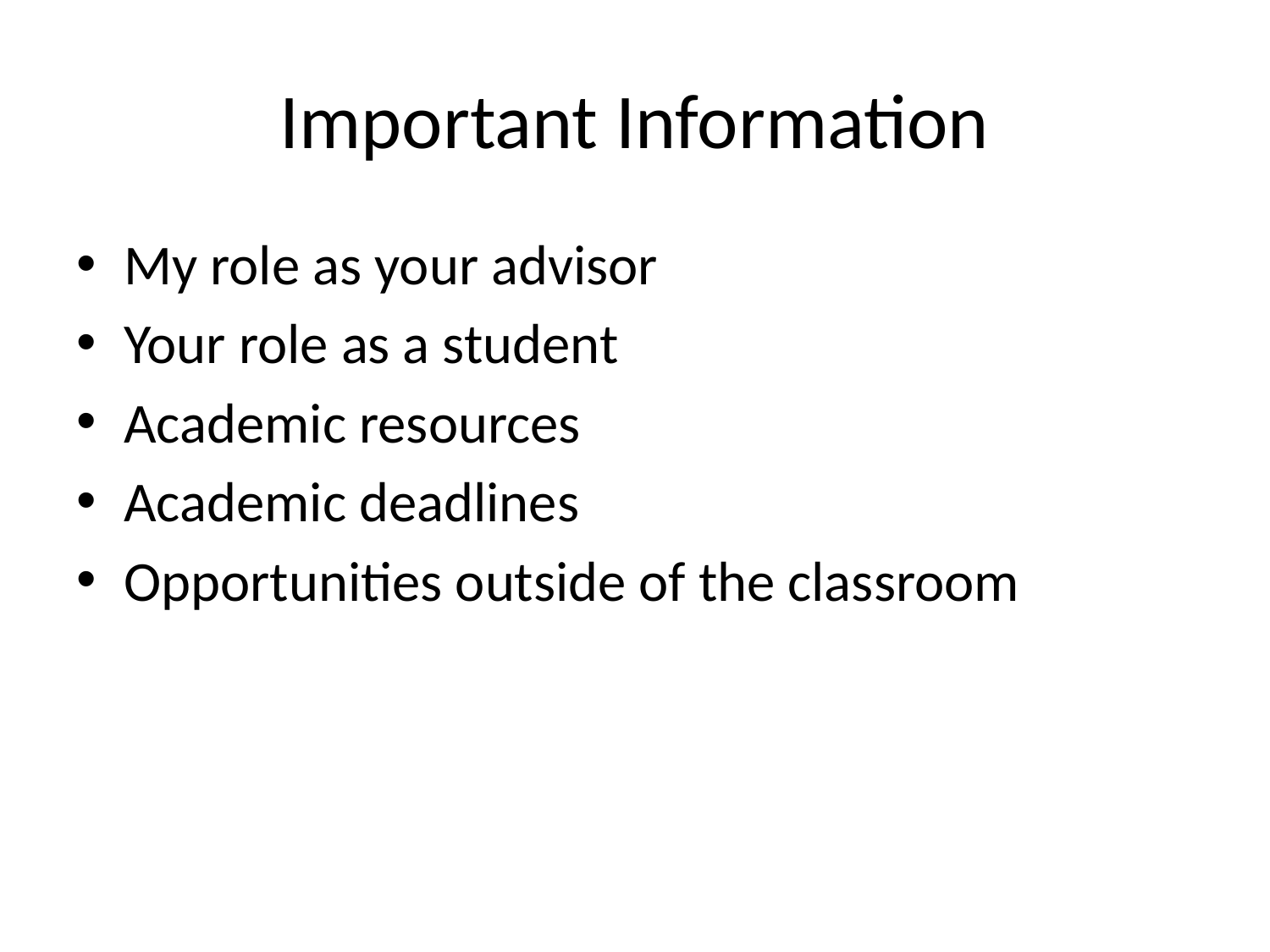

# Important Information
My role as your advisor
Your role as a student
Academic resources
Academic deadlines
Opportunities outside of the classroom